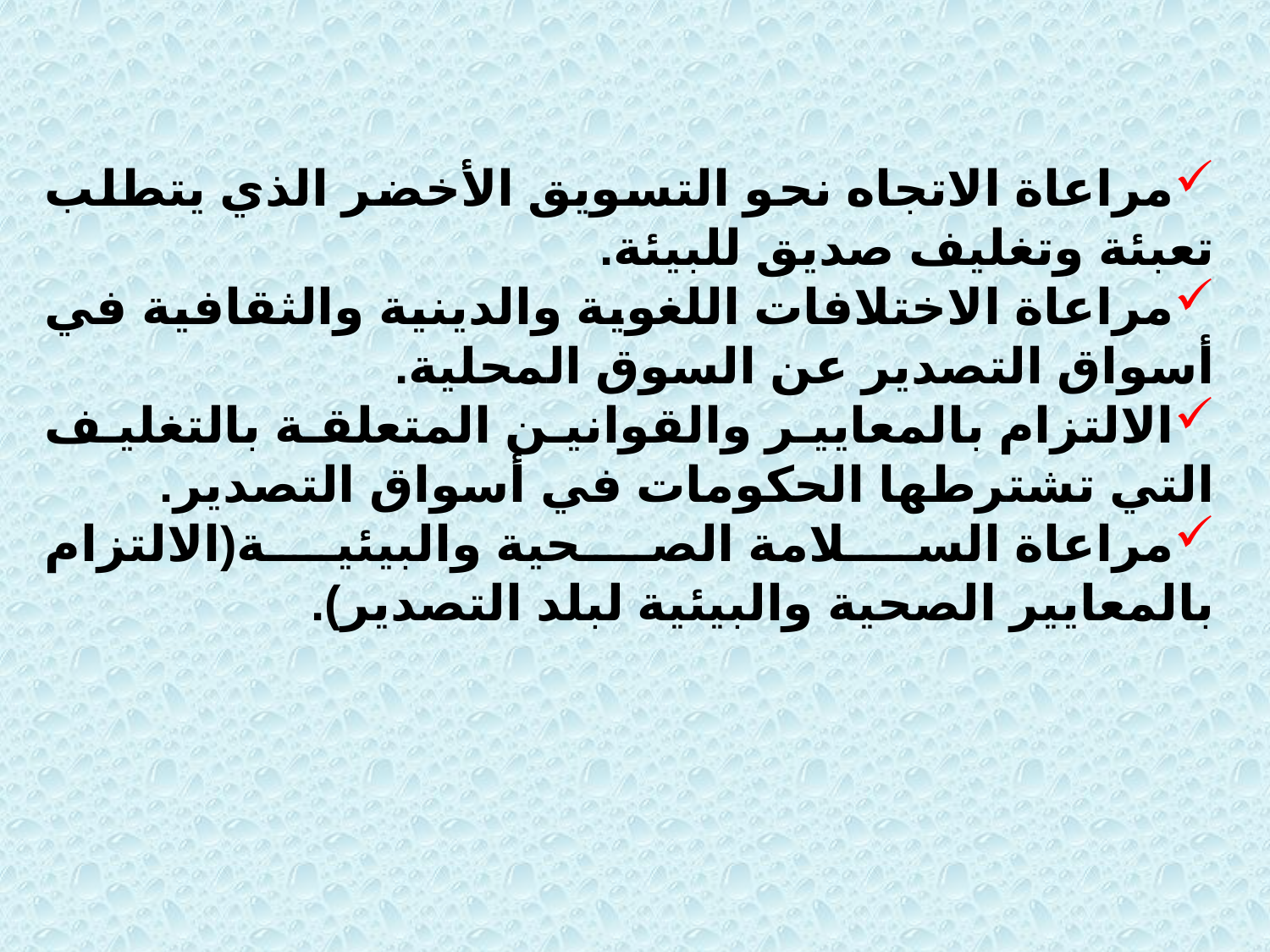

مراعاة الاتجاه نحو التسويق الأخضر الذي يتطلب تعبئة وتغليف صديق للبيئة.
مراعاة الاختلافات اللغوية والدينية والثقافية في أسواق التصدير عن السوق المحلية.
الالتزام بالمعايير والقوانين المتعلقة بالتغليف التي تشترطها الحكومات في أسواق التصدير.
مراعاة السلامة الصحية والبيئية(الالتزام بالمعايير الصحية والبيئية لبلد التصدير).